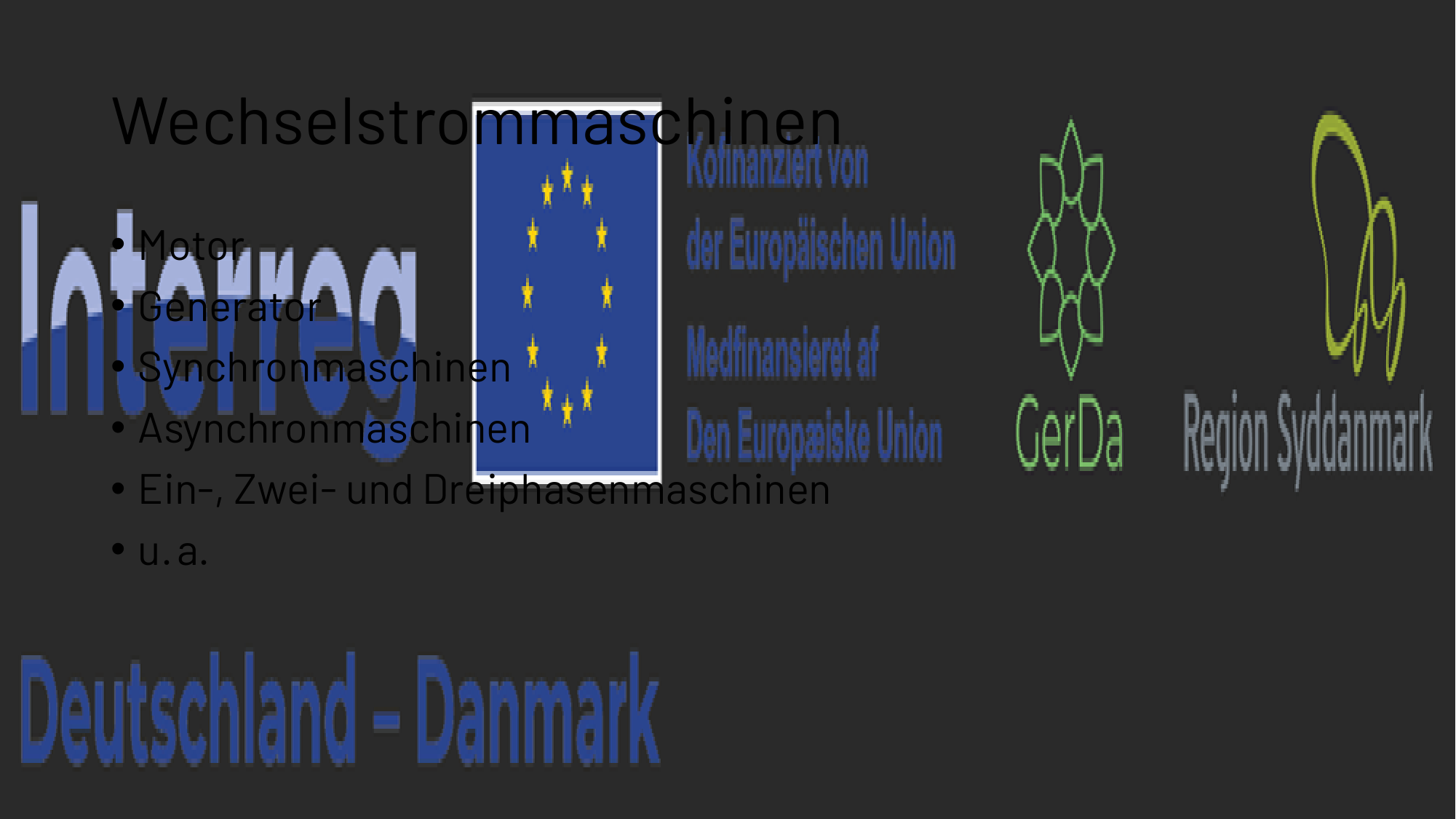

# Wechselstrommaschinen
Motor
Generator
Synchronmaschinen
Asynchronmaschinen
Ein‑, Zwei‑ und Dreiphasenmaschinen
u. a.